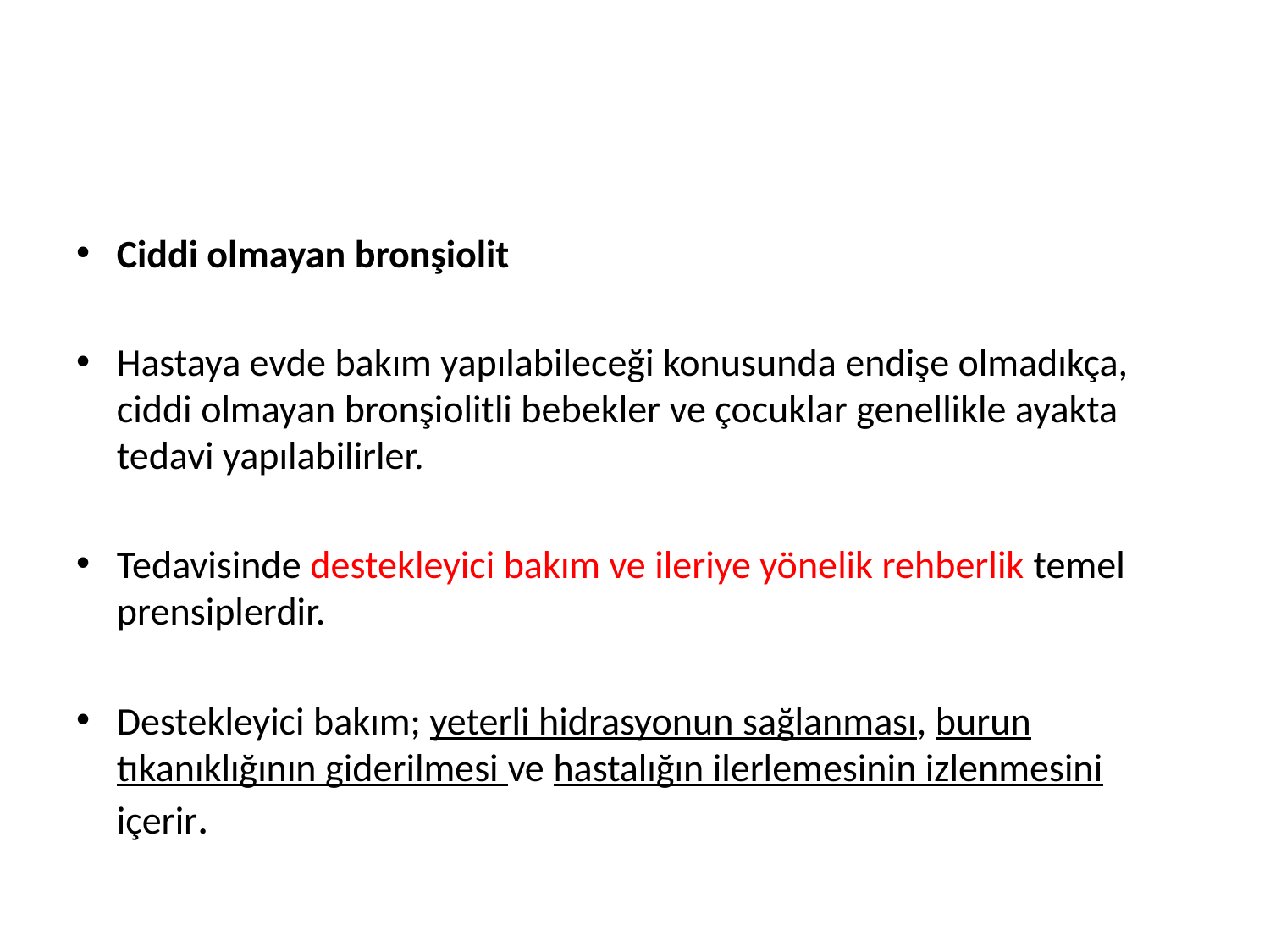

#
Ciddi olmayan bronşiolit

Hastaya evde bakım yapılabileceği konusunda endişe olmadıkça, ciddi olmayan bronşiolitli bebekler ve çocuklar genellikle ayakta tedavi yapılabilirler.

Tedavisinde destekleyici bakım ve ileriye yönelik rehberlik temel prensiplerdir.

Destekleyici bakım; yeterli hidrasyonun sağlanması, burun tıkanıklığının giderilmesi ve hastalığın ilerlemesinin izlenmesini içerir.